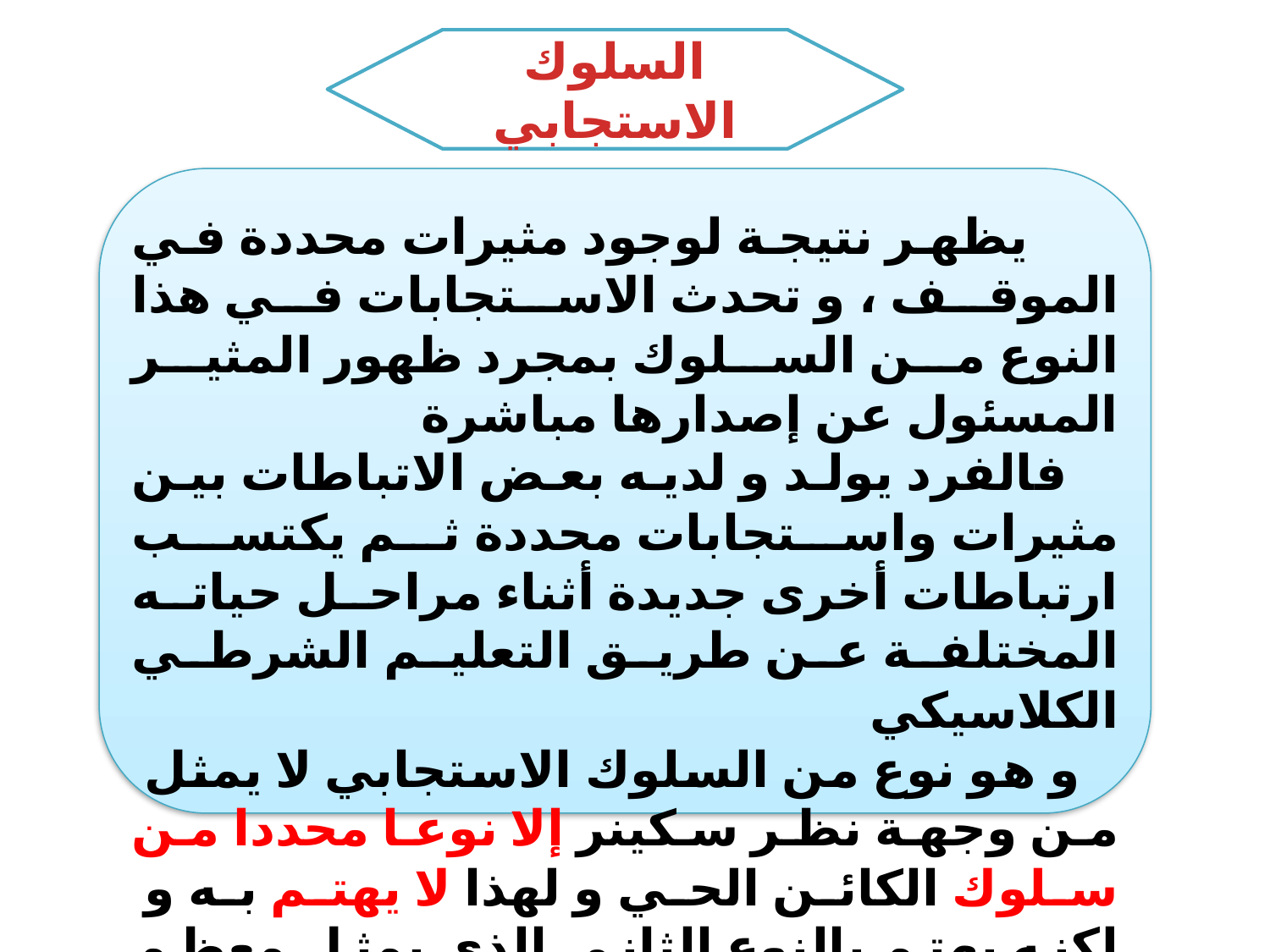

السلوك الاستجابي

       يظهر نتيجة لوجود مثيرات محددة في الموقف ، و تحدث الاستجابات في هذا النوع من السلوك بمجرد ظهور المثير المسئول عن إصدارها مباشرة
    فالفرد يولد و لديه بعض الاتباطات بين مثيرات واستجابات محددة ثم يكتسب ارتباطات أخرى جديدة أثناء مراحل حياته المختلفة عن طريق التعليم الشرطي الكلاسيكي
   و هو نوع من السلوك الاستجابي لا يمثل  من وجهة نظر سكينر إلا نوعا محددا من سلوك الكائن الحي و لهذا لا يهتم به و  لكنه يهتم بالنوع الثاني الذي يمثل معظم السلوك الإنساني